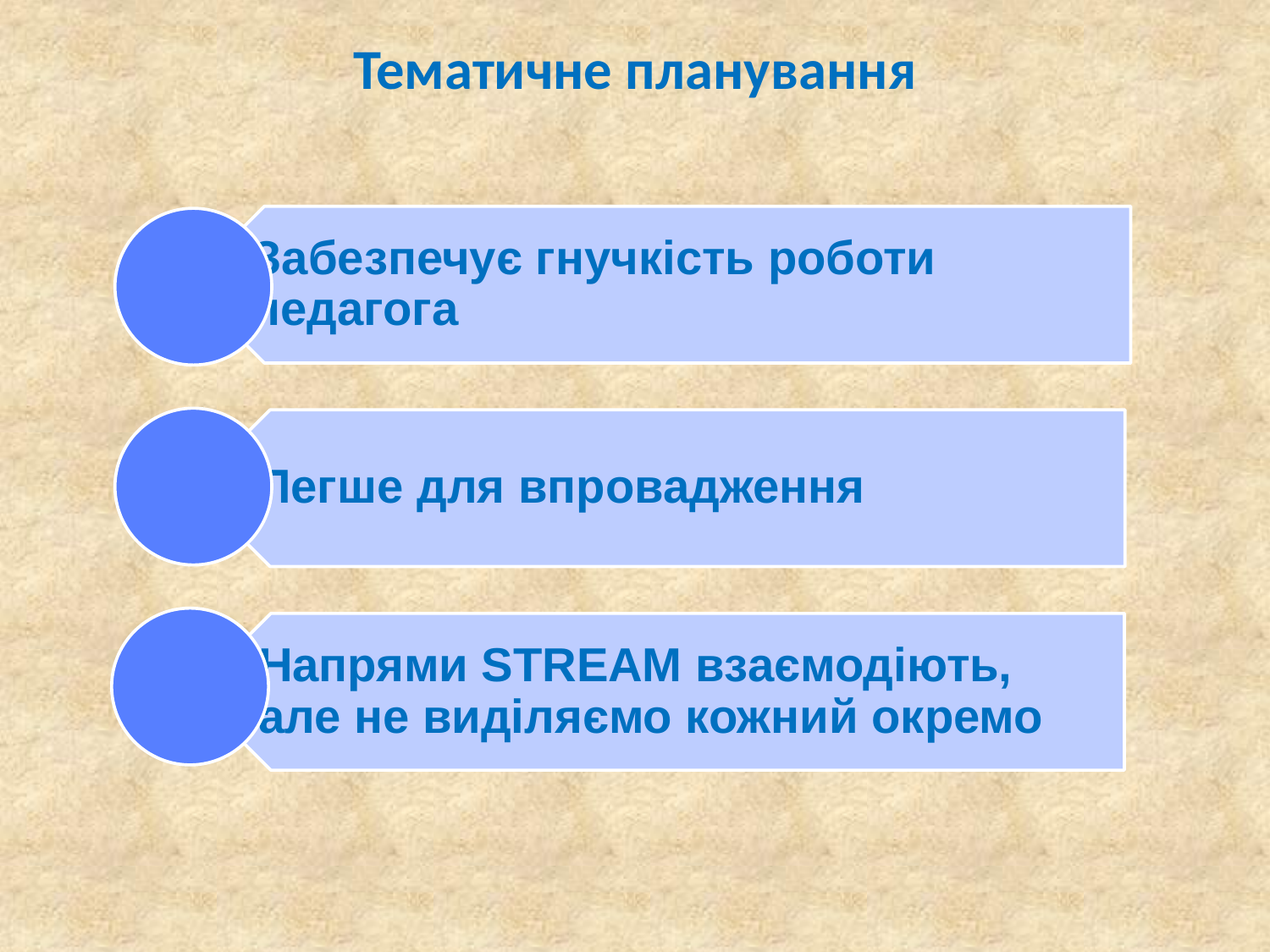

Тематичне планування
Забезпечує гнучкість роботи педагога
Легше для впровадження
Напрями STREAM взаємодіють, але не виділяємо кожний окремо